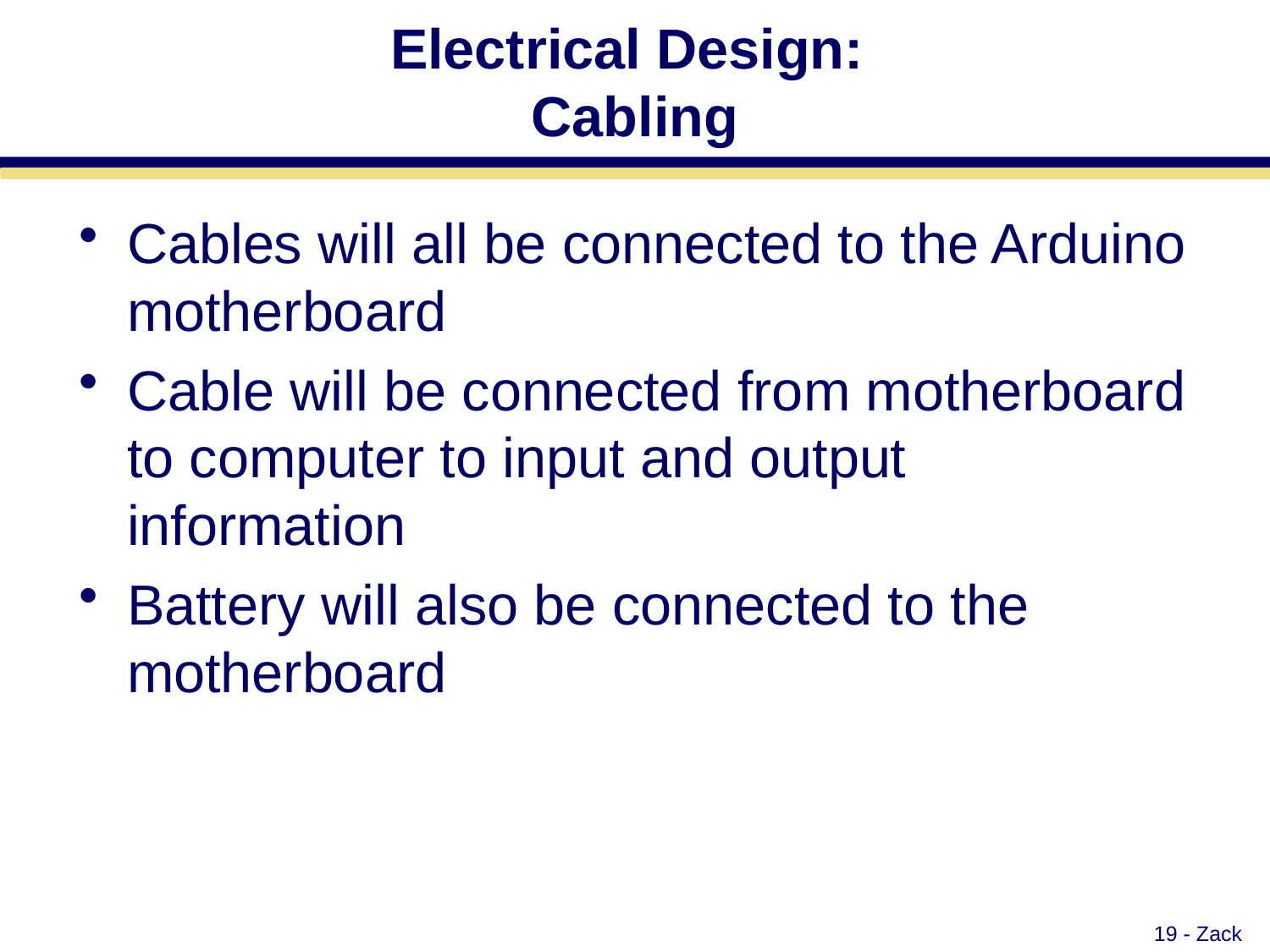

# Electrical Design: Cabling
Cables will all be connected to the Arduino motherboard
Cable will be connected from motherboard to computer to input and output information
Battery will also be connected to the motherboard
19 - Zack